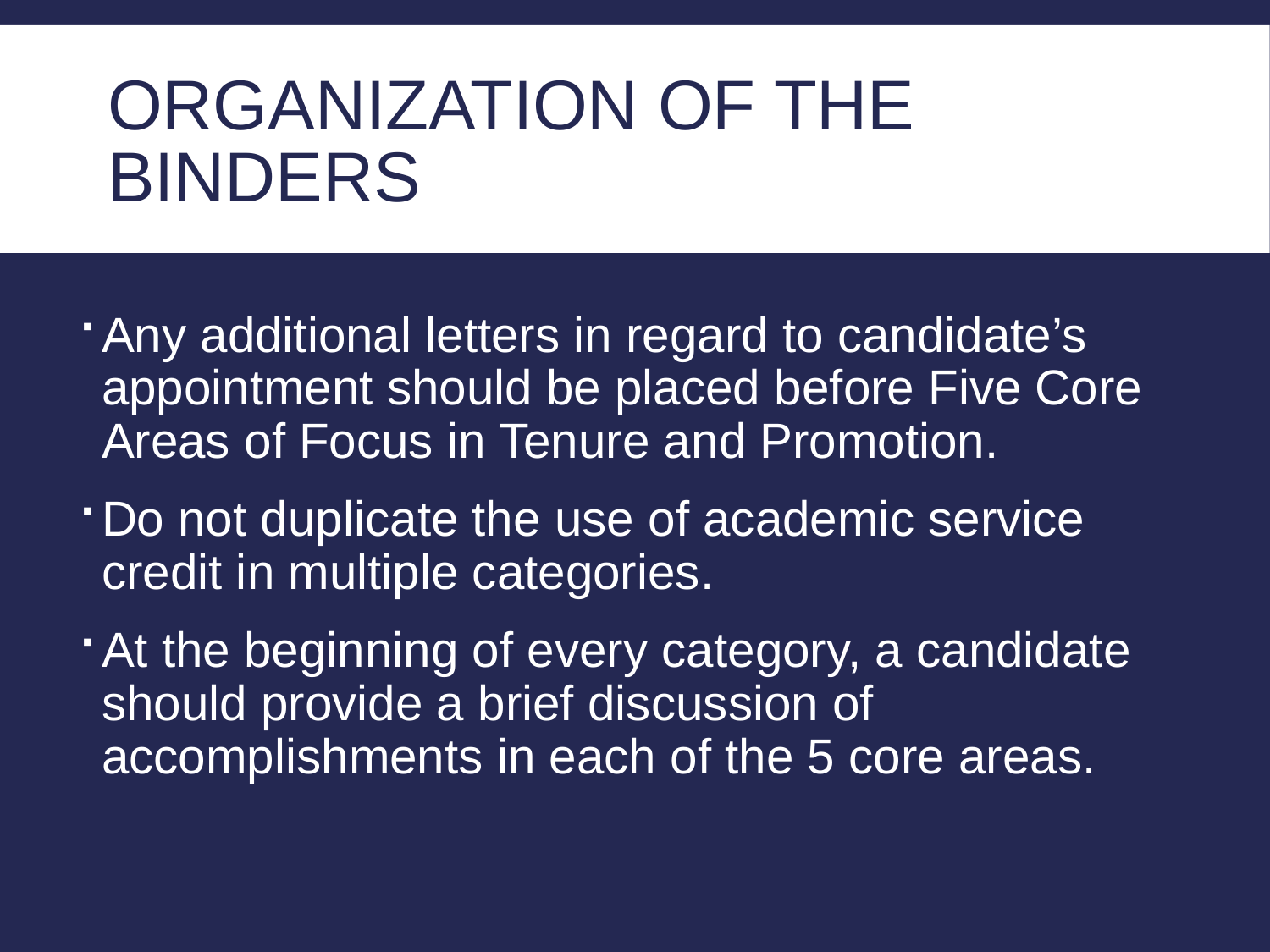

# Organization of the Binders

Any additional letters in regard to candidate’s appointment should be placed before Five Core Areas of Focus in Tenure and Promotion.
Do not duplicate the use of academic service credit in multiple categories.
At the beginning of every category, a candidate should provide a brief discussion of accomplishments in each of the 5 core areas.